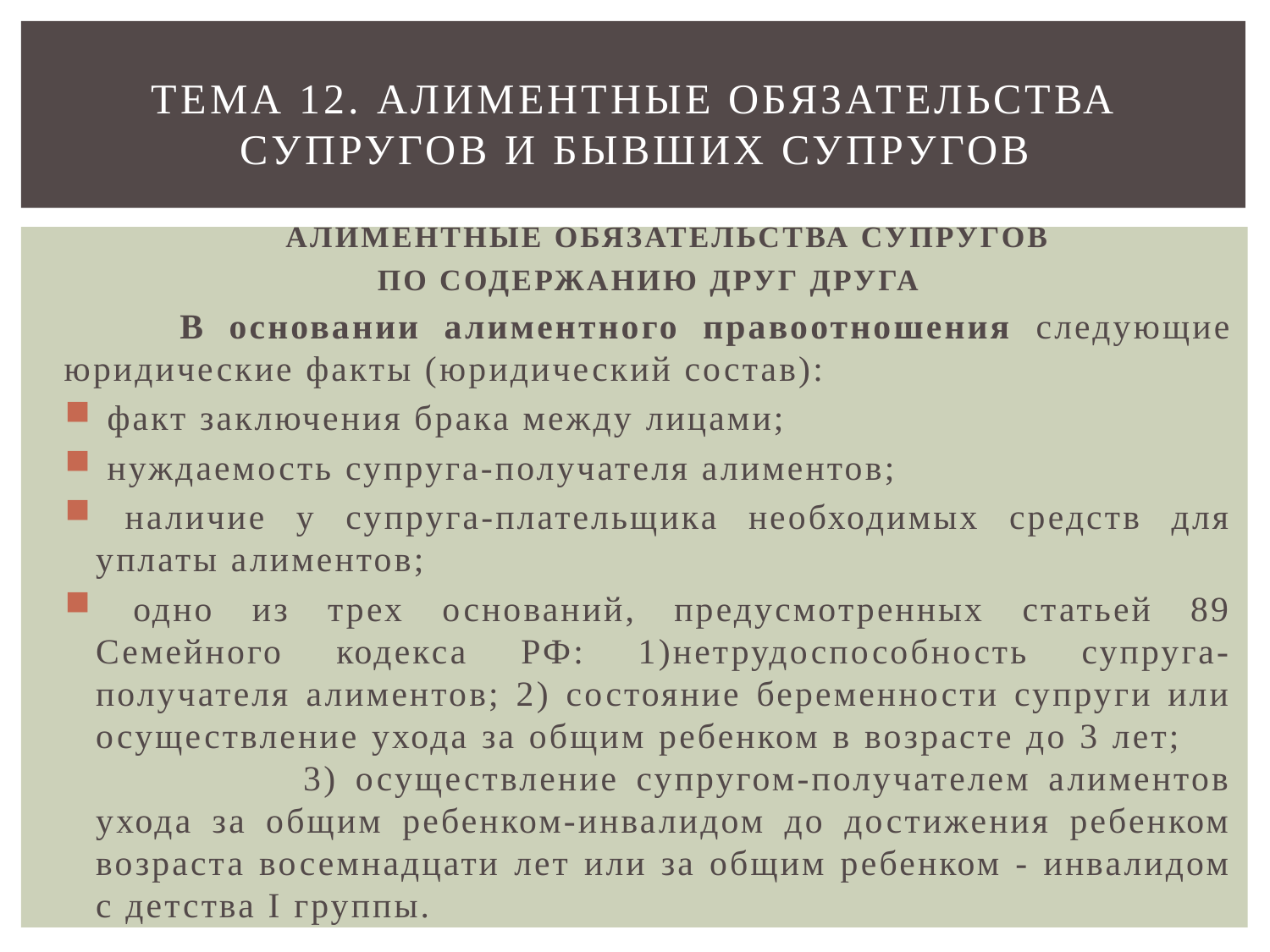

# Тема 12. Алиментные обязательства супругов и бывших супругов
   АЛИМЕНТНЫЕ ОБЯЗАТЕЛЬСТВА СУПРУГОВ
ПО СОДЕРЖАНИЮ ДРУГ ДРУГА
     В основании алиментного правоотношения следующие юридические факты (юридический состав):
 факт заключения брака между лицами;
 нуждаемость супруга-получателя алиментов;
 наличие у супруга-плательщика необходимых средств для уплаты алиментов;
 одно из трех оснований, предусмотренных статьей 89 Семейного кодекса РФ: 1)нетрудоспособность супруга-получателя алиментов; 2) состояние беременности супруги или осуществление ухода за общим ребенком в возрасте до 3 лет;                 3) осуществление супругом-получателем алиментов ухода за общим ребенком-инвалидом до достижения ребенком возраста восемнадцати лет или за общим ребенком - инвалидом с детства I группы.